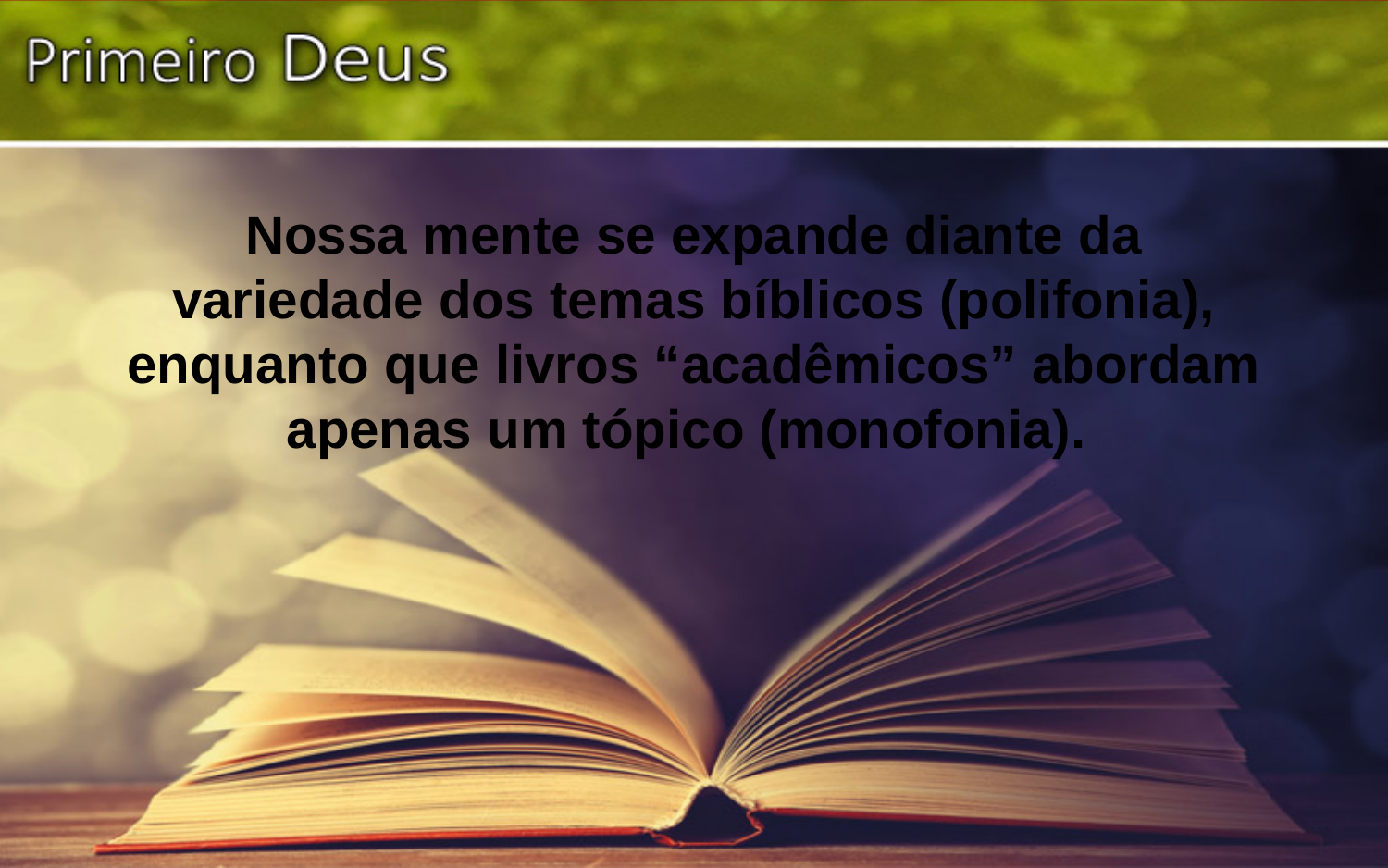

Nossa mente se expande diante da variedade dos temas bíblicos (polifonia), enquanto que livros “acadêmicos” abordam apenas um tópico (monofonia).